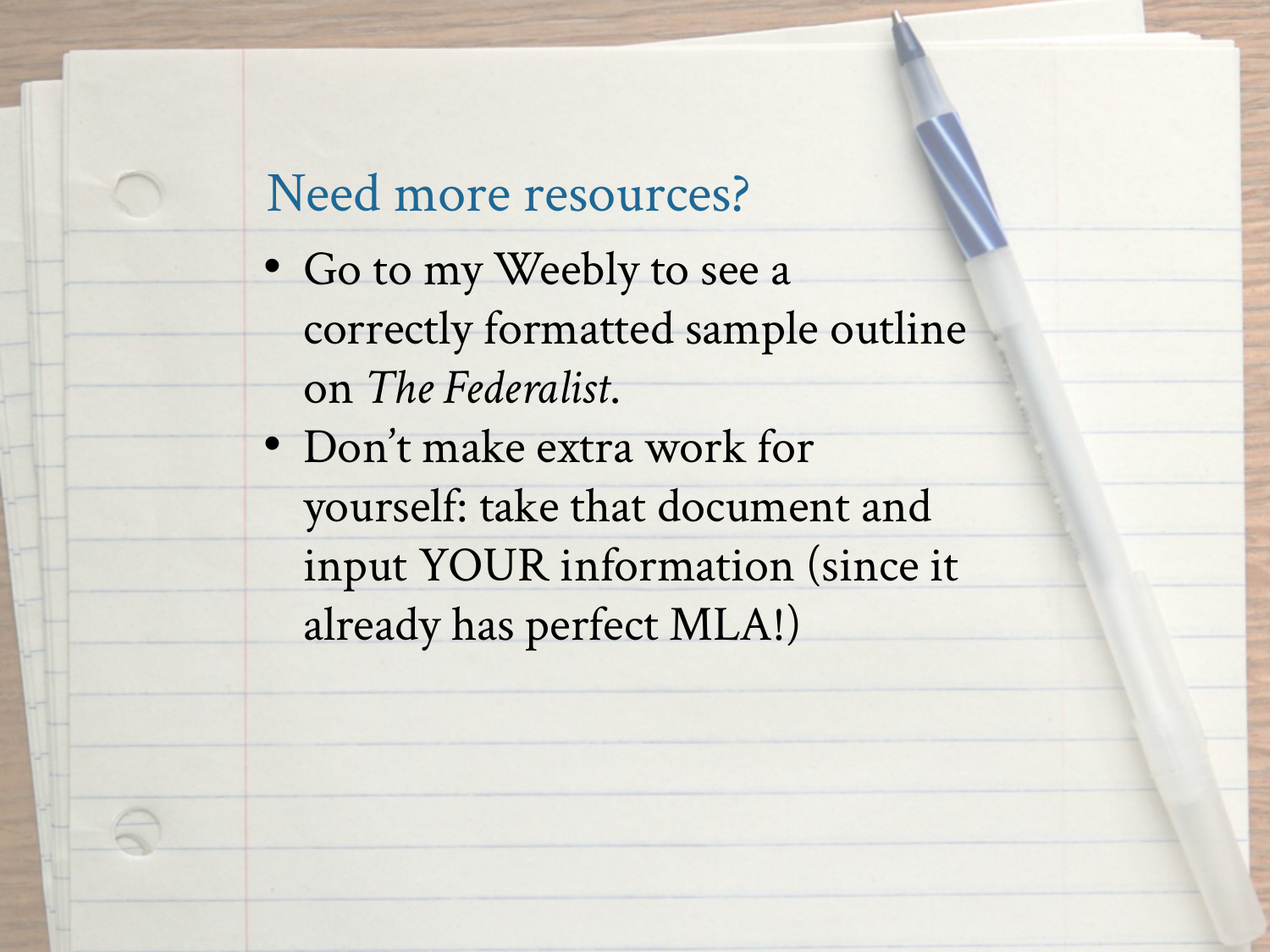

Need more resources?
Go to my Weebly to see a correctly formatted sample outline on The Federalist.
Don’t make extra work for yourself: take that document and input YOUR information (since it already has perfect MLA!)